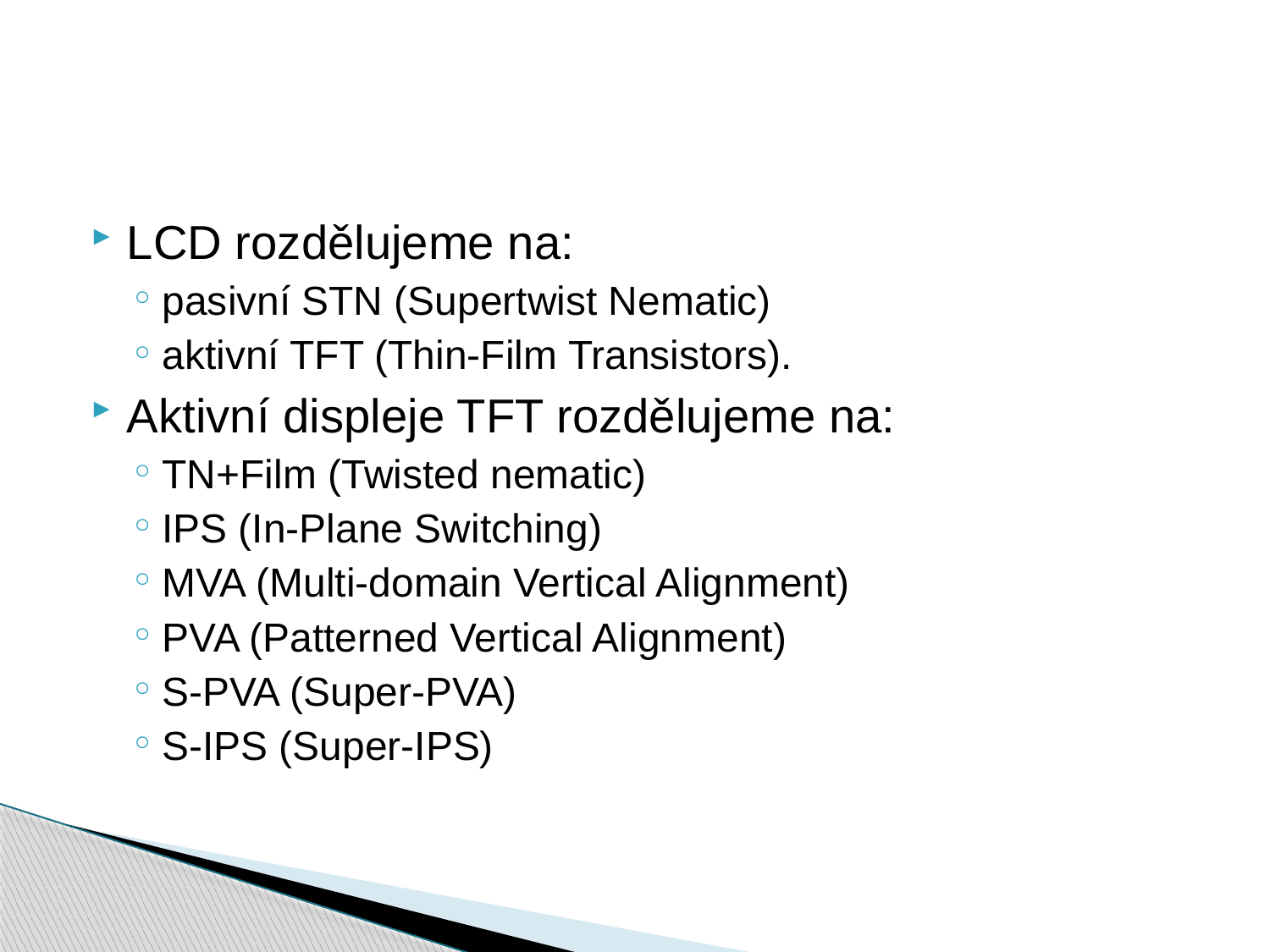

#
LCD rozdělujeme na:
pasivní STN (Supertwist Nematic)
aktivní TFT (Thin-Film Transistors).
Aktivní displeje TFT rozdělujeme na:
TN+Film (Twisted nematic)
IPS (In-Plane Switching)
MVA (Multi-domain Vertical Alignment)
PVA (Patterned Vertical Alignment)
S-PVA (Super-PVA)
S-IPS (Super-IPS)